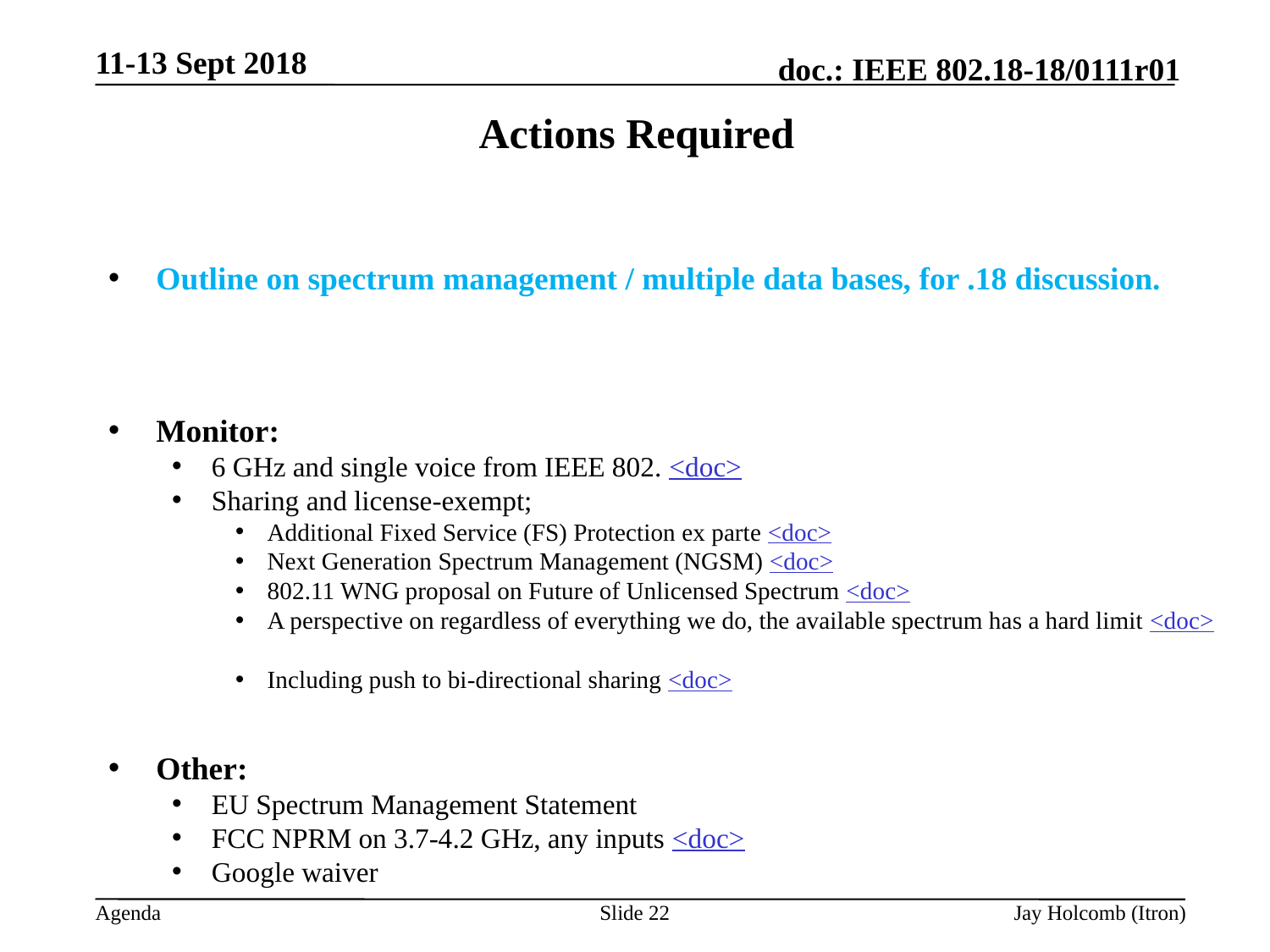

11-13 Sept 2018
# Actions Required

Outline on spectrum management / multiple data bases, for .18 discussion.

Monitor:
6 GHz and single voice from IEEE 802. <doc>
Sharing and license-exempt;
Additional Fixed Service (FS) Protection ex parte <doc>
Next Generation Spectrum Management (NGSM) <doc>
802.11 WNG proposal on Future of Unlicensed Spectrum <doc>
A perspective on regardless of everything we do, the available spectrum has a hard limit <doc>
Including push to bi-directional sharing <doc>

Other:
EU Spectrum Management Statement
FCC NPRM on 3.7-4.2 GHz, any inputs <doc>
Google waiver

Slide 22
Jay Holcomb (Itron)